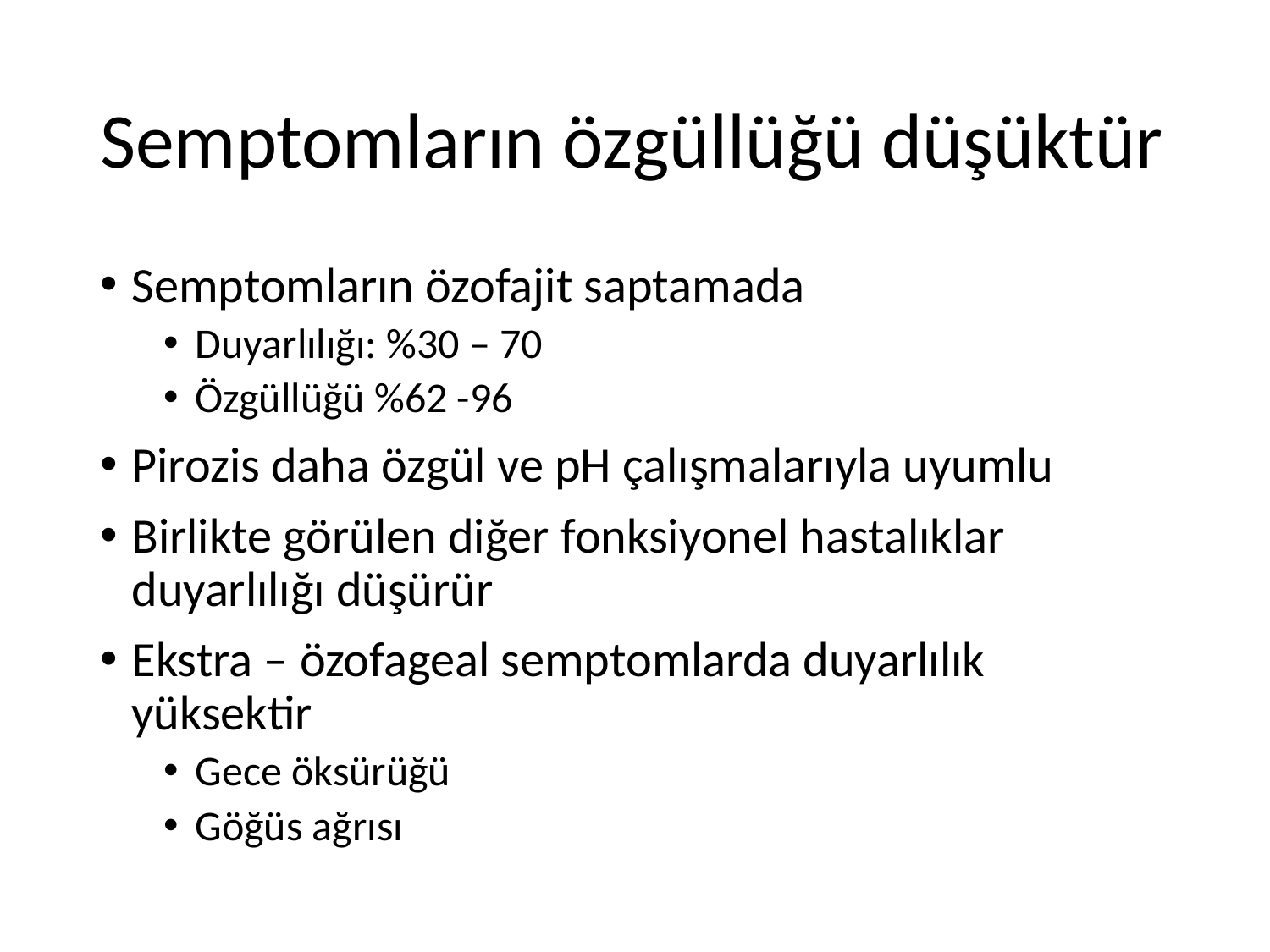

# Semptomların özgüllüğü düşüktür
Semptomların özofajit saptamada
Duyarlılığı: %30 – 70
Özgüllüğü %62 -96
Pirozis daha özgül ve pH çalışmalarıyla uyumlu
Birlikte görülen diğer fonksiyonel hastalıklar duyarlılığı düşürür
Ekstra – özofageal semptomlarda duyarlılık yüksektir
Gece öksürüğü
Göğüs ağrısı